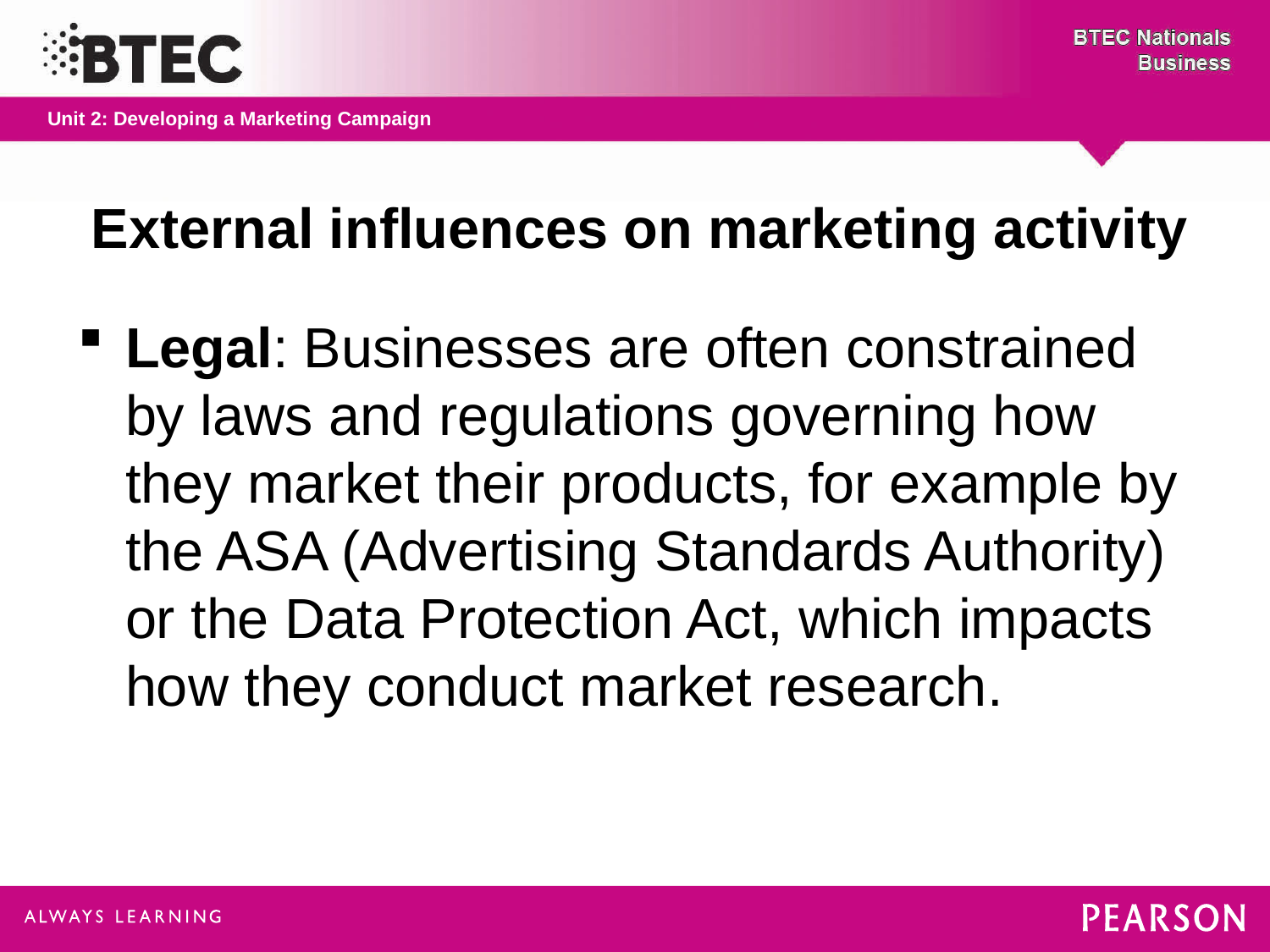

# External influences on marketing activity
Legal: Businesses are often constrained by laws and regulations governing how they market their products, for example by the ASA (Advertising Standards Authority) or the Data Protection Act, which impacts how they conduct market research.